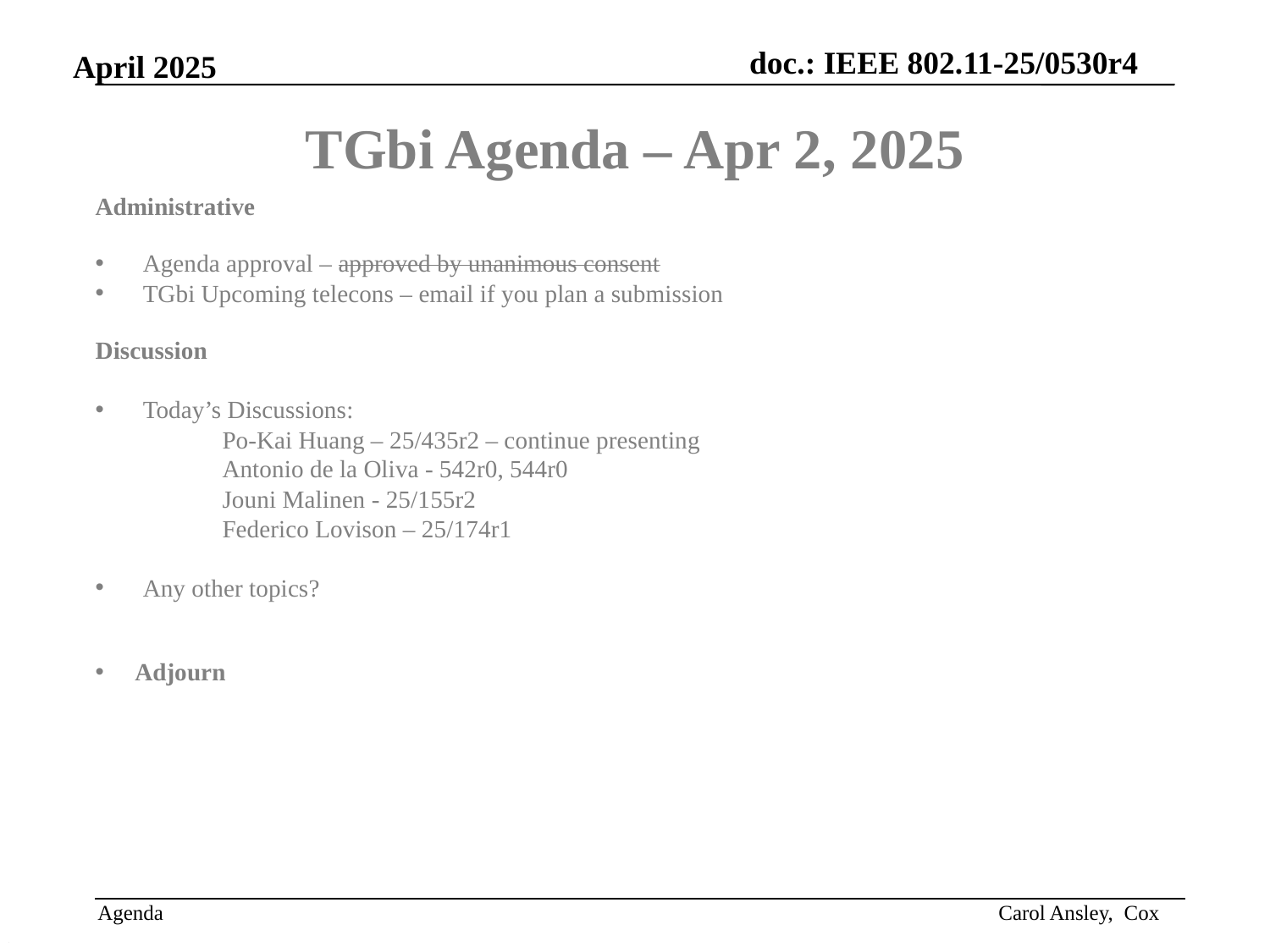

# TGbi Agenda – Apr 2, 2025
Administrative

Agenda approval – approved by unanimous consent
TGbi Upcoming telecons – email if you plan a submission

Discussion

Today’s Discussions:
Po-Kai Huang – 25/435r2 – continue presenting
Antonio de la Oliva - 542r0, 544r0
Jouni Malinen - 25/155r2
Federico Lovison – 25/174r1

Any other topics?

Adjourn